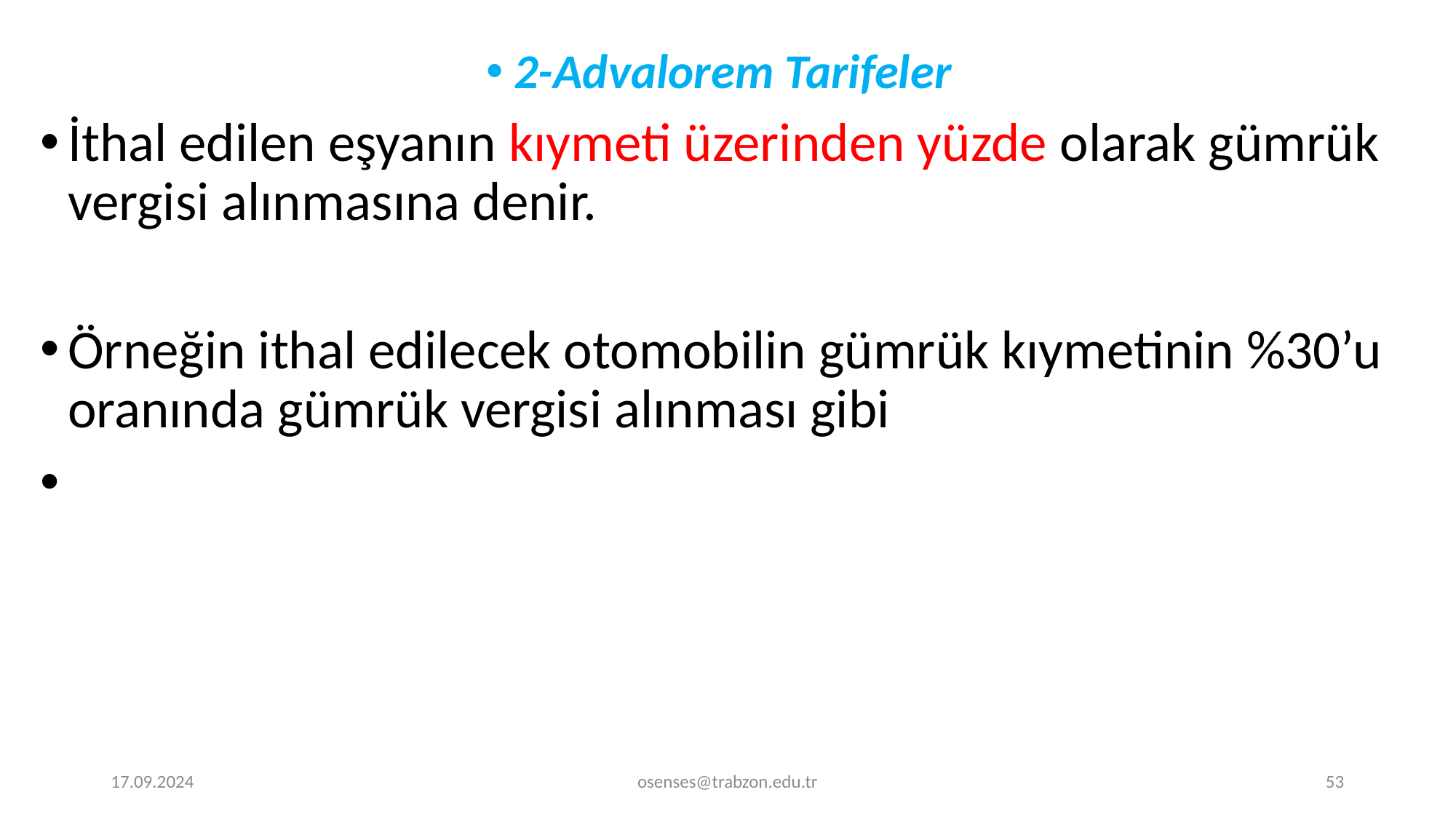

2-Advalorem Tarifeler
İthal edilen eşyanın kıymeti üzerinden yüzde olarak gümrük vergisi alınma­sına denir.

Örneğin ithal edilecek otomobilin gümrük kıymetinin %30’u oranında gümrük vergisi alınması gibi

17.09.2024
osenses@trabzon.edu.tr
53